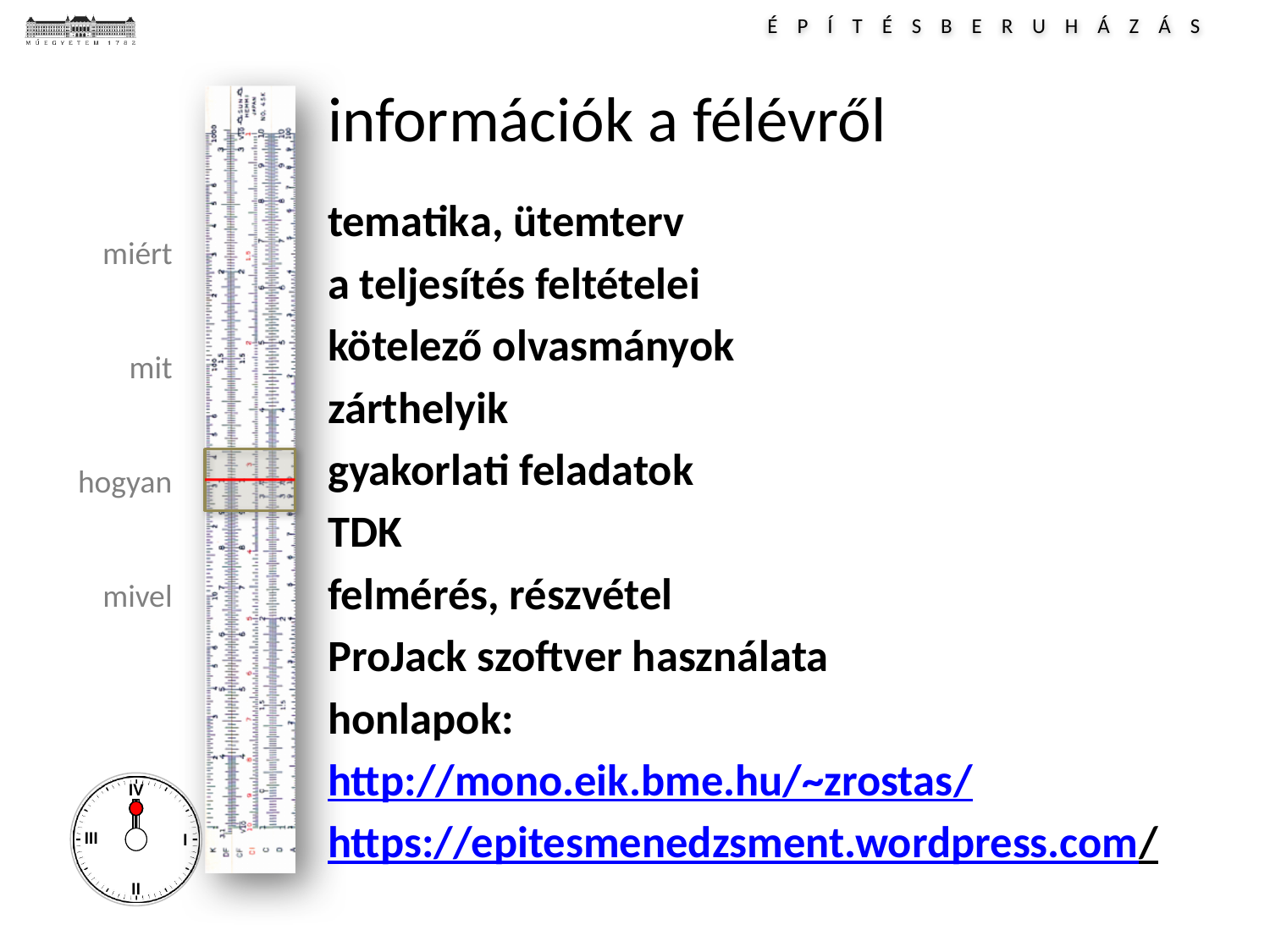

# információk a félévről
tematika, ütemterv
a teljesítés feltételei
kötelező olvasmányok
zárthelyik
gyakorlati feladatok
TDK
felmérés, részvétel
ProJack szoftver használata
honlapok:
http://mono.eik.bme.hu/~zrostas/
https://epitesmenedzsment.wordpress.com/